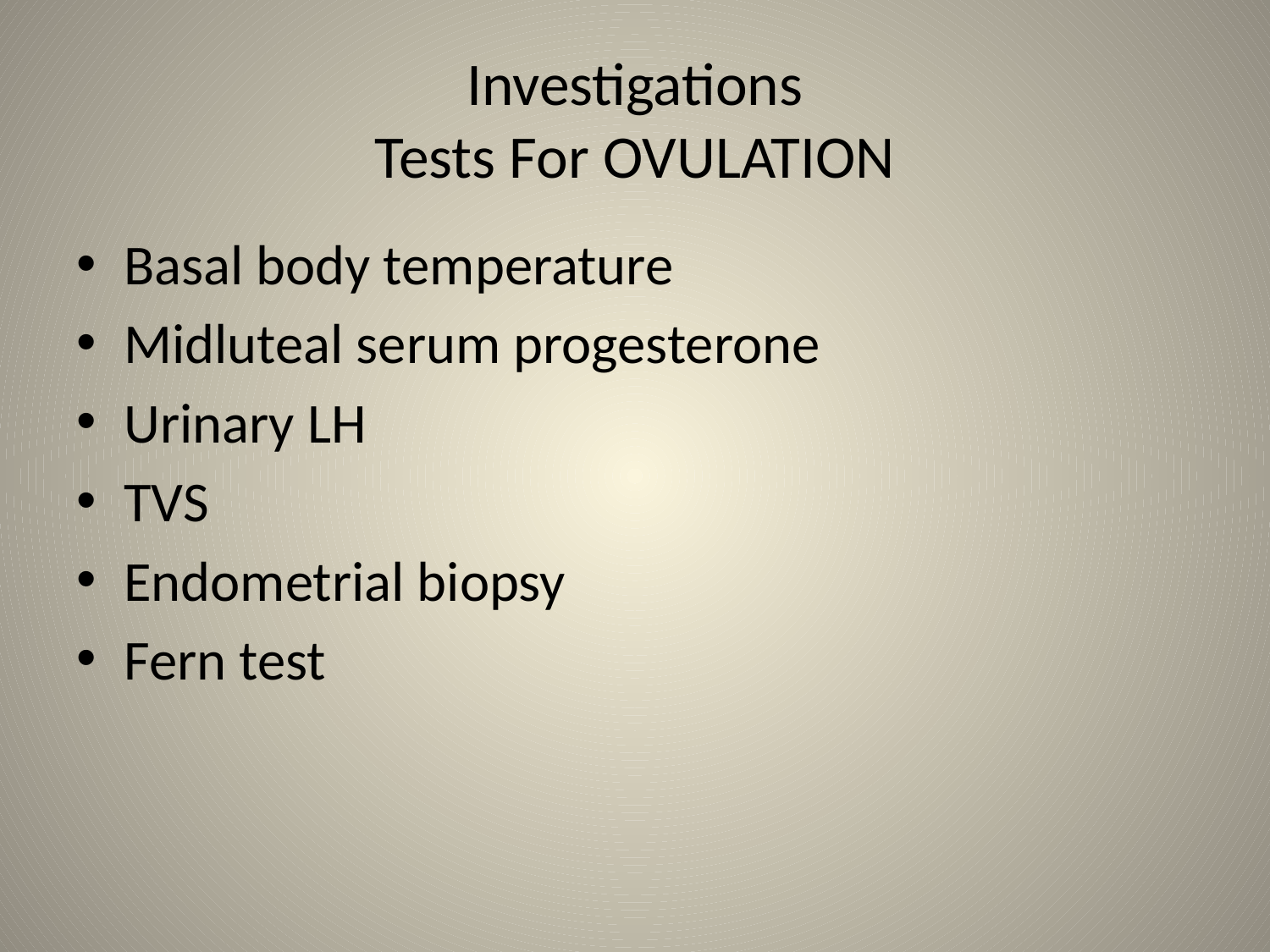

# Investigations Tests For OVULATION
Basal body temperature
Midluteal serum progesterone
Urinary LH
TVS
Endometrial biopsy
Fern test